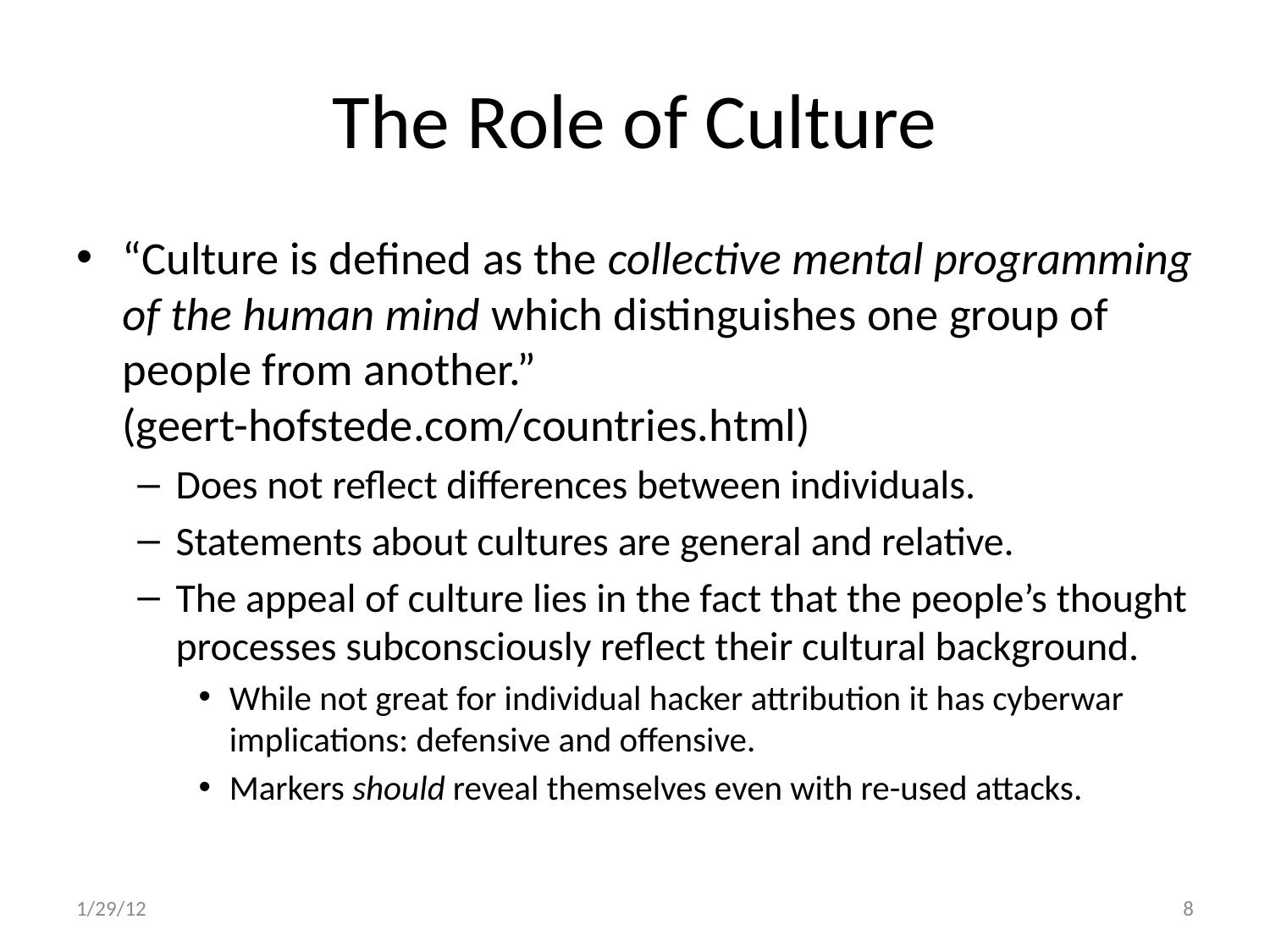

# The Role of Culture
“Culture is defined as the collective mental programming of the human mind which distinguishes one group of people from another.” (geert-hofstede.com/countries.html)
Does not reflect differences between individuals.
Statements about cultures are general and relative.
The appeal of culture lies in the fact that the people’s thought processes subconsciously reflect their cultural background.
While not great for individual hacker attribution it has cyberwar implications: defensive and offensive.
Markers should reveal themselves even with re-used attacks.

1/29/12
8